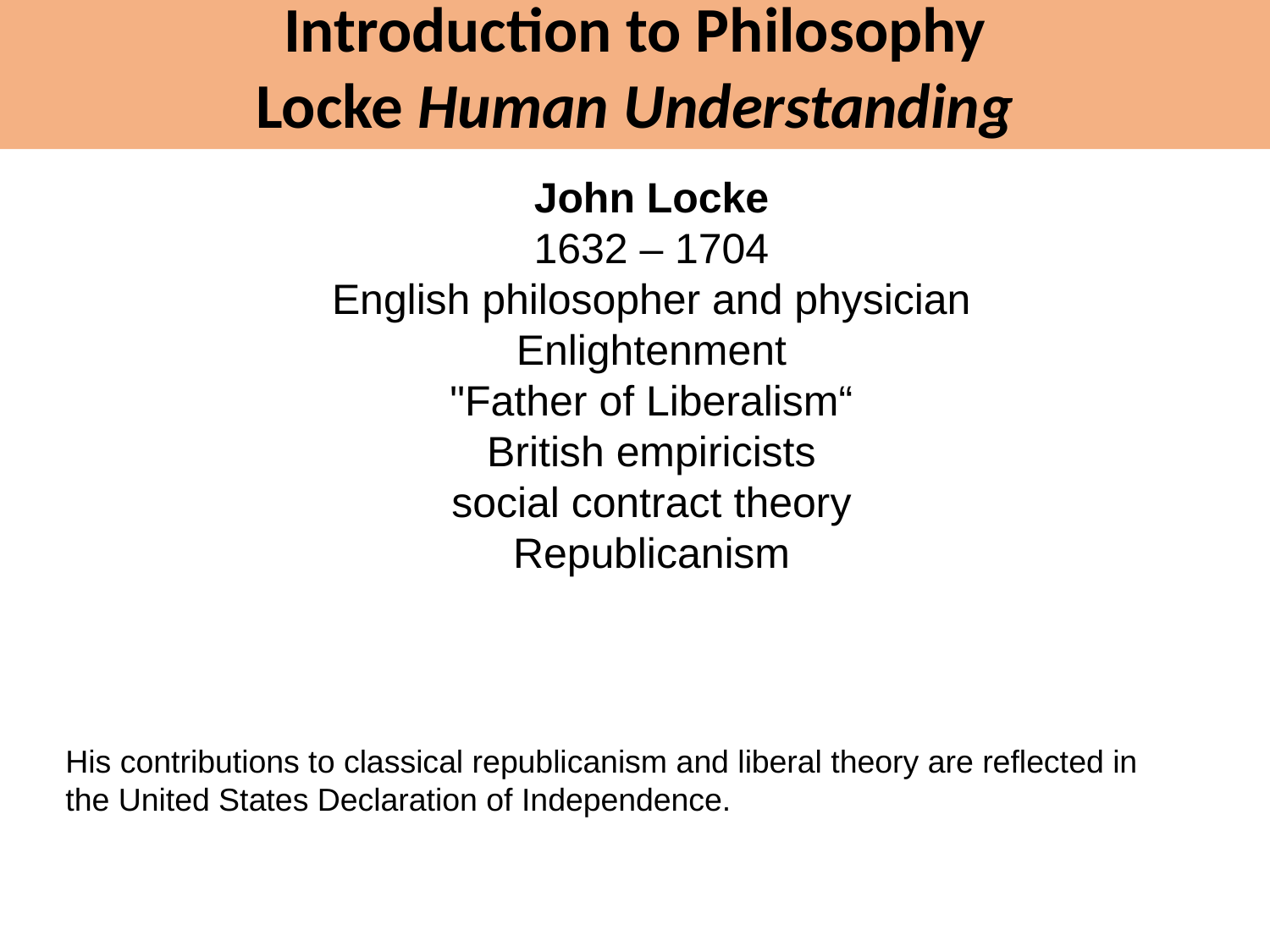

Introduction to Philosophy
Locke Human Understanding

John Locke
1632 – 1704
English philosopher and physician
Enlightenment
"Father of Liberalism“
British empiricists
social contract theory
Republicanism
His contributions to classical republicanism and liberal theory are reflected in the United States Declaration of Independence.